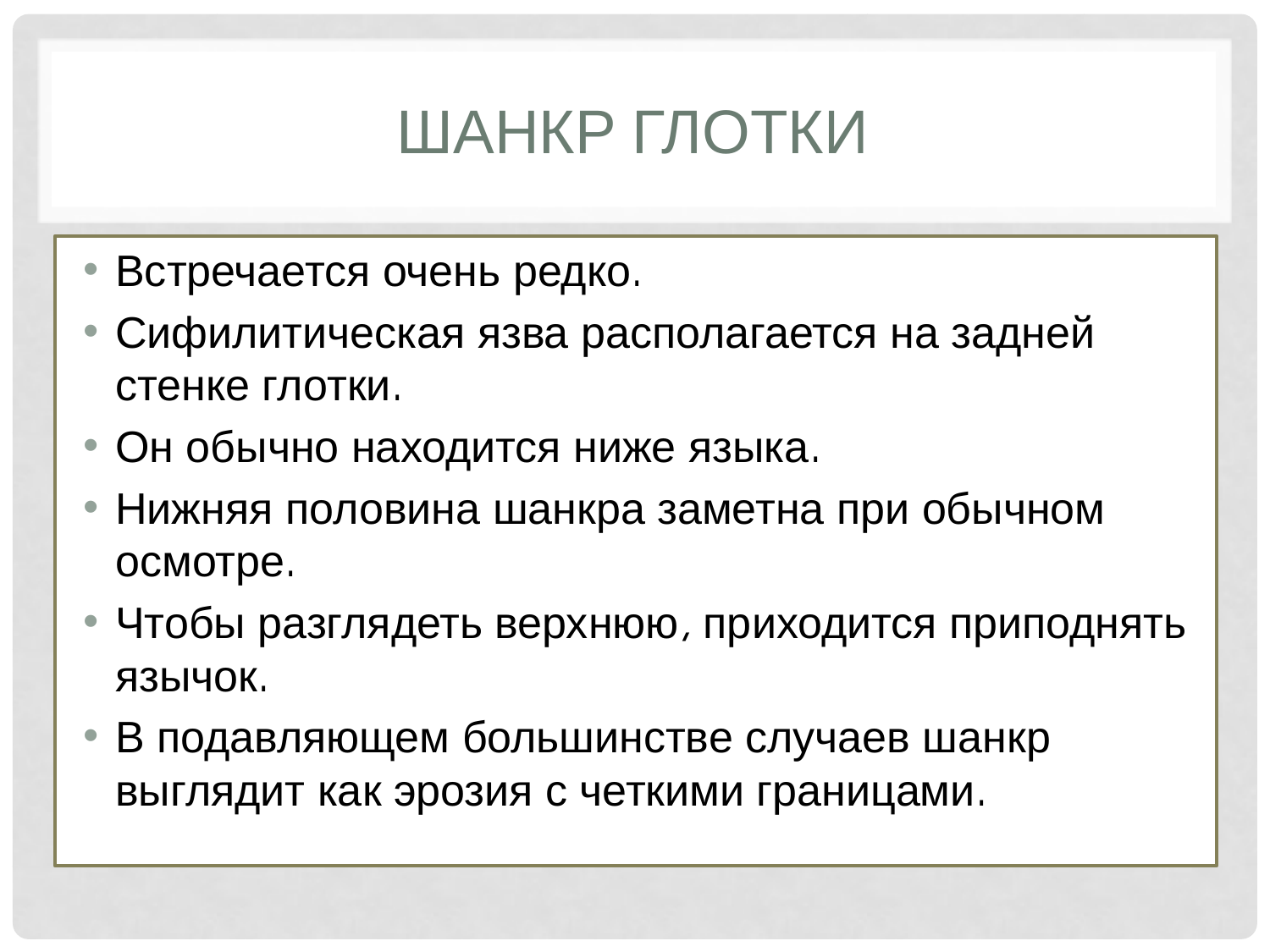

# Шанкр глотки
Встречается очень редко.
Сифилитическая язва располагается на задней стенке глотки.
Он обычно находится ниже языка.
Нижняя половина шанкра заметна при обычном осмотре.
Чтобы разглядеть верхнюю, приходится приподнять язычок.
В подавляющем большинстве случаев шанкр выглядит как эрозия с четкими границами.